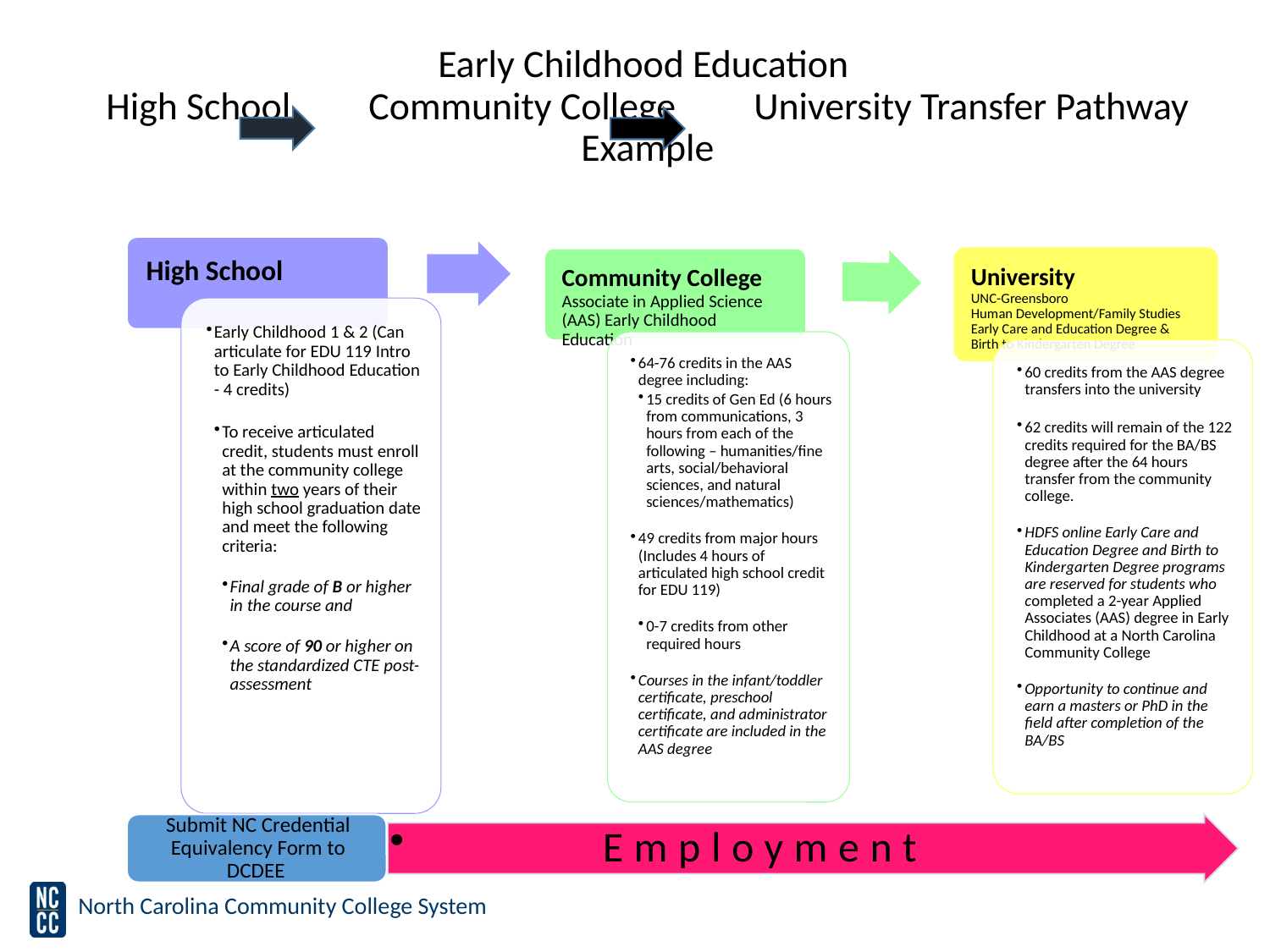

Early Childhood Education
High School         Community College         University Transfer Pathway Example

High School
Early Childhood 1 & 2 (Can articulate for EDU 119 Intro to Early Childhood Education - 4 credits)
To receive articulated credit, students must enroll at the community college within two years of their high school graduation date and meet the following criteria:
Final grade of B or higher in the course and
A score of 90 or higher on the standardized CTE post-assessment

Community College
Associate in Applied Science (AAS) Early Childhood Education
64-76 credits in the AAS degree including:
15 credits of Gen Ed (6 hours from communications, 3 hours from each of the following – humanities/fine arts, social/behavioral sciences, and natural sciences/mathematics)
49 credits from major hours (Includes 4 hours of articulated high school credit for EDU 119)
0-7 credits from other required hours
Courses in the infant/toddler certificate, preschool certificate, and administrator certificate are included in the AAS degree

University
UNC-Greensboro
Human Development/Family Studies
Early Care and Education Degree & Birth to Kindergarten Degree
60 credits from the AAS degree transfers into the university
62 credits will remain of the 122 credits required for the BA/BS degree after the 64 hours transfer from the community college.
HDFS online Early Care and Education Degree and Birth to Kindergarten Degree programs are reserved for students who completed a 2-year Applied Associates (AAS) degree in Early Childhood at a North Carolina Community College
Opportunity to continue and earn a masters or PhD in the field after completion of the BA/BS
         Employment
Submit NC Credential Equivalency Form to DCDEE